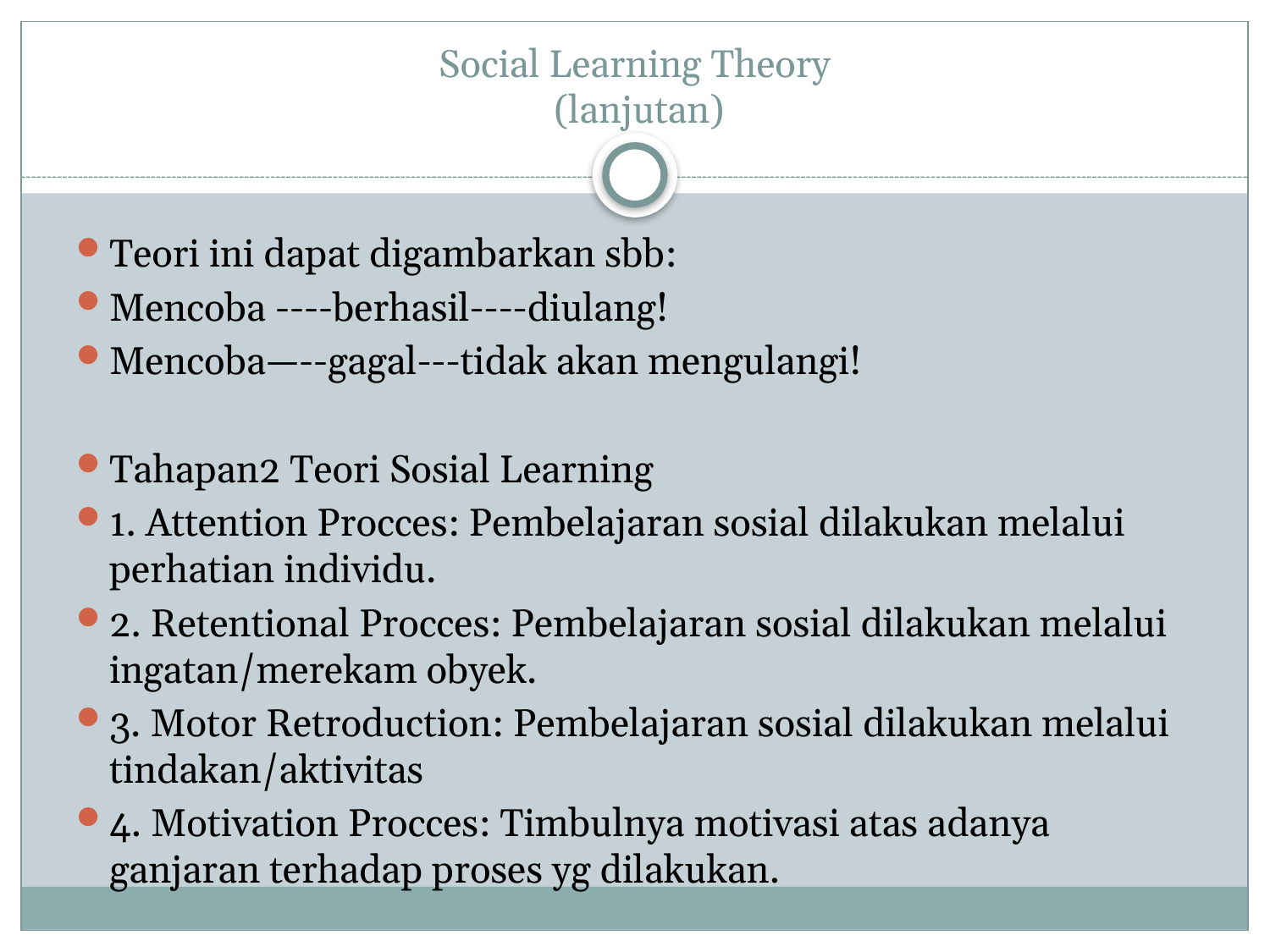

# Social Learning Theory (lanjutan)
Teori ini dapat digambarkan sbb:
Mencoba ----berhasil----diulang!
Mencoba—--gagal---tidak akan mengulangi!

Tahapan2 Teori Sosial Learning
1. Attention Procces: Pembelajaran sosial dilakukan melalui perhatian individu.
2. Retentional Procces: Pembelajaran sosial dilakukan melalui ingatan/merekam obyek.
3. Motor Retroduction: Pembelajaran sosial dilakukan melalui tindakan/aktivitas
4. Motivation Procces: Timbulnya motivasi atas adanya ganjaran terhadap proses yg dilakukan.